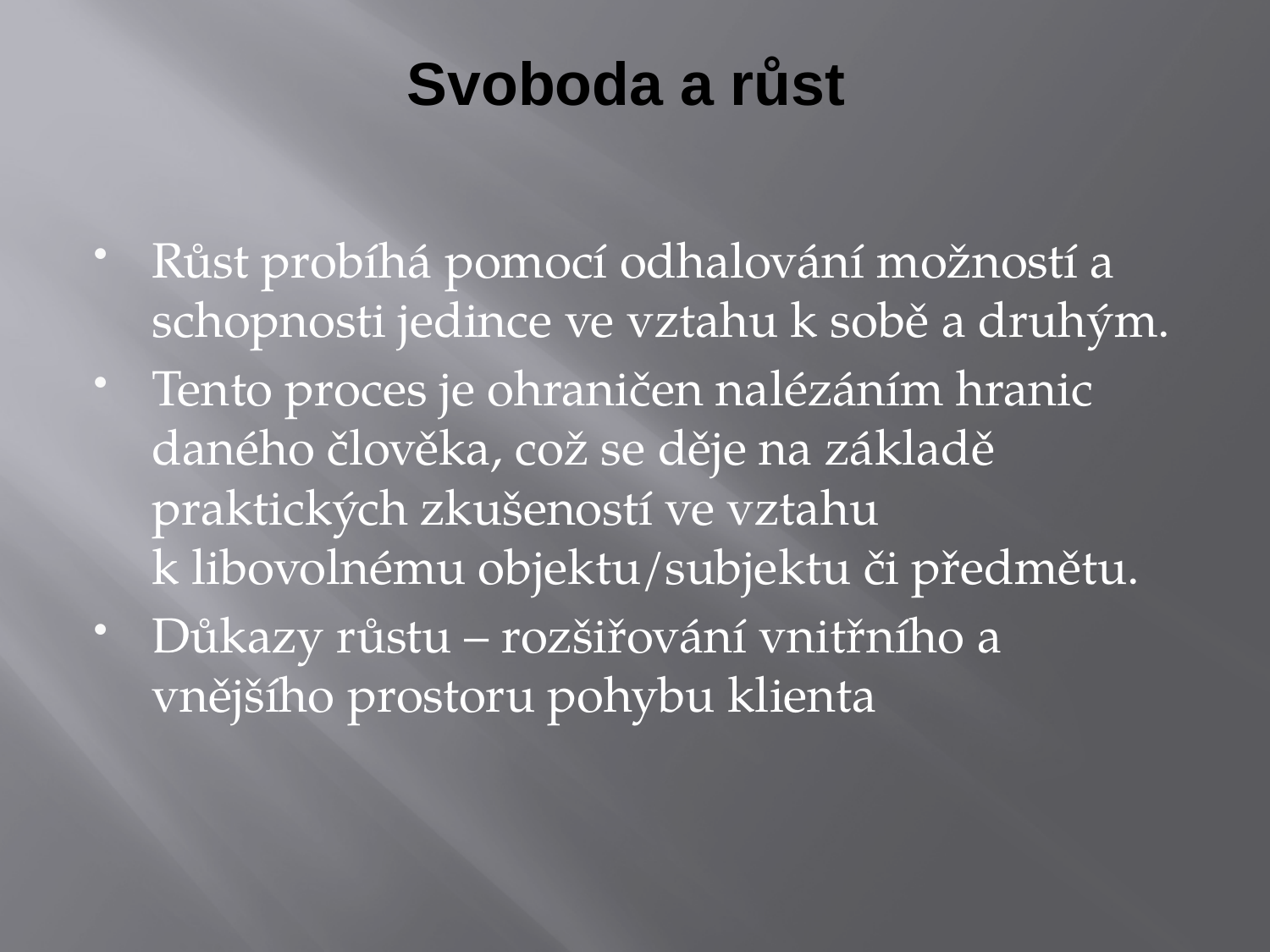

# Svoboda a růst
Růst probíhá pomocí odhalování možností a schopnosti jedince ve vztahu k sobě a druhým.
Tento proces je ohraničen nalézáním hranic daného člověka, což se děje na základě praktických zkušeností ve vztahu k libovolnému objektu/subjektu či předmětu.
Důkazy růstu – rozšiřování vnitřního a vnějšího prostoru pohybu klienta